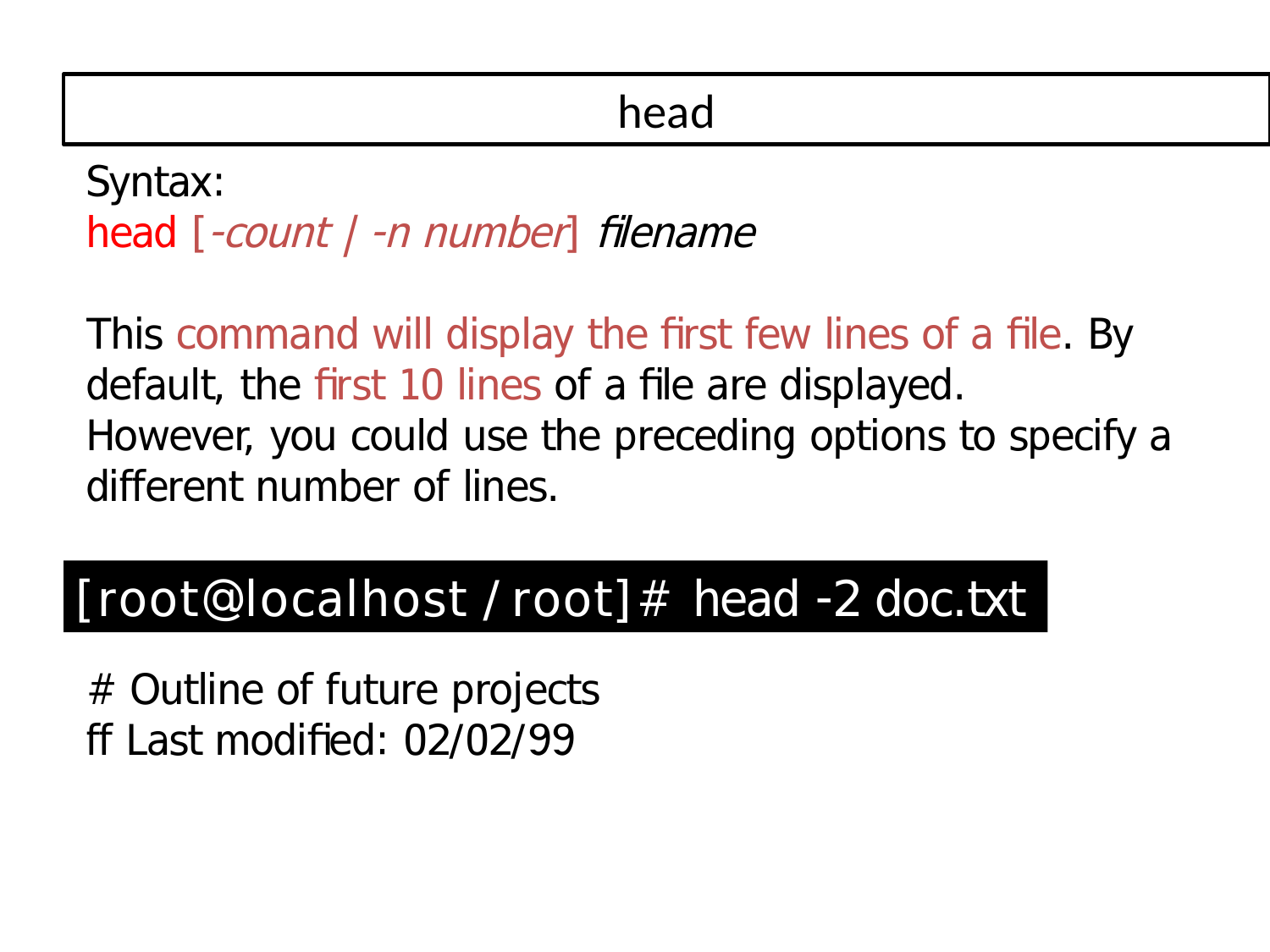

# head
Syntax:
head [-count | -n number] filename

This command will display the first few lines of a file. By default, the first 10 lines of a file are displayed.
However, you could use the preceding options to specify a different number of lines.

# Outline of future projects
ff Last modified: 02/02/99

[root@localhost /root]# head -2 doc.txt